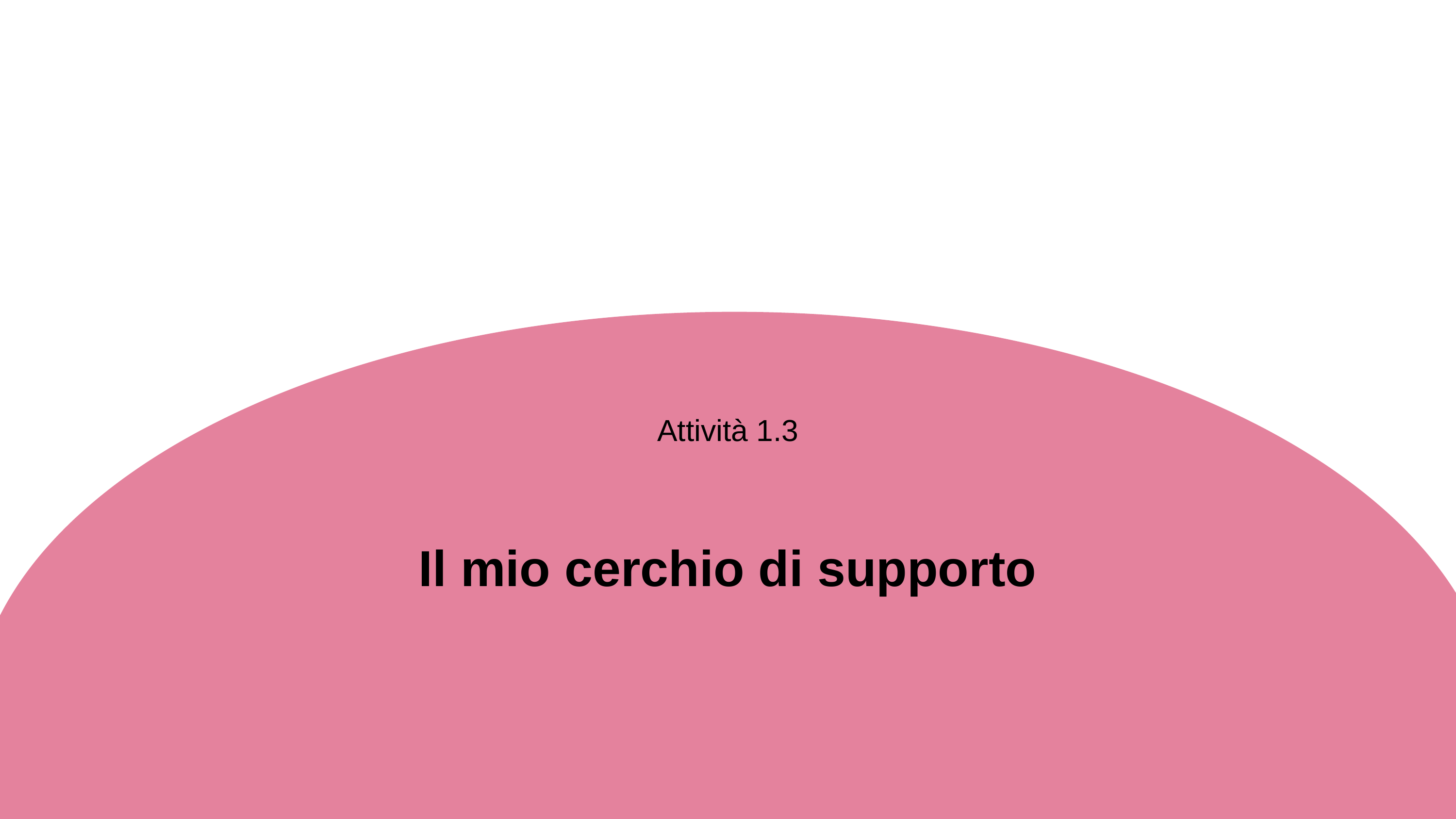

Attività 1.3
Il mio cerchio di supporto